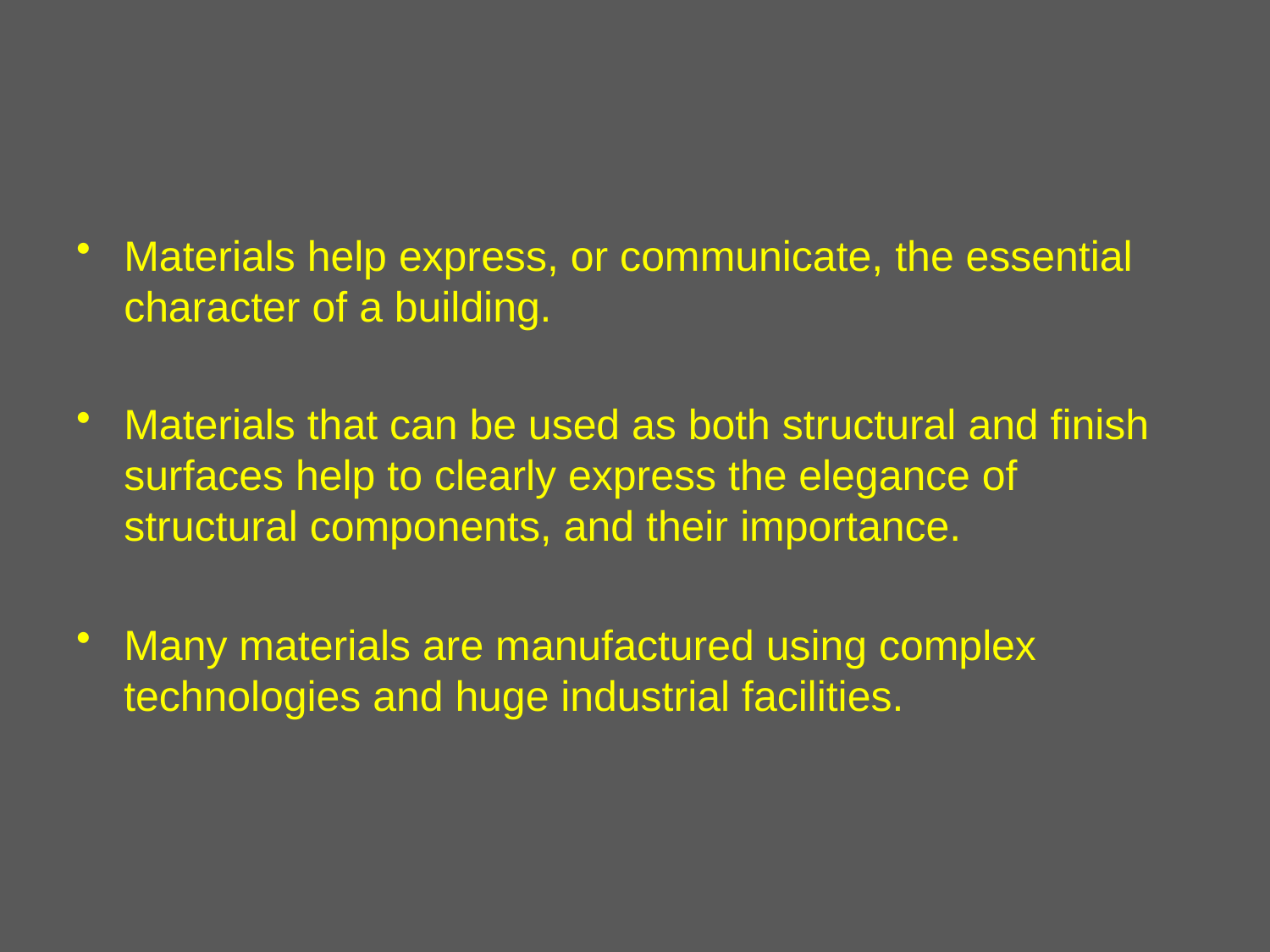

#
Materials help express, or communicate, the essential character of a building.

Materials that can be used as both structural and finish surfaces help to clearly express the elegance of structural components, and their importance.

Many materials are manufactured using complex technologies and huge industrial facilities.